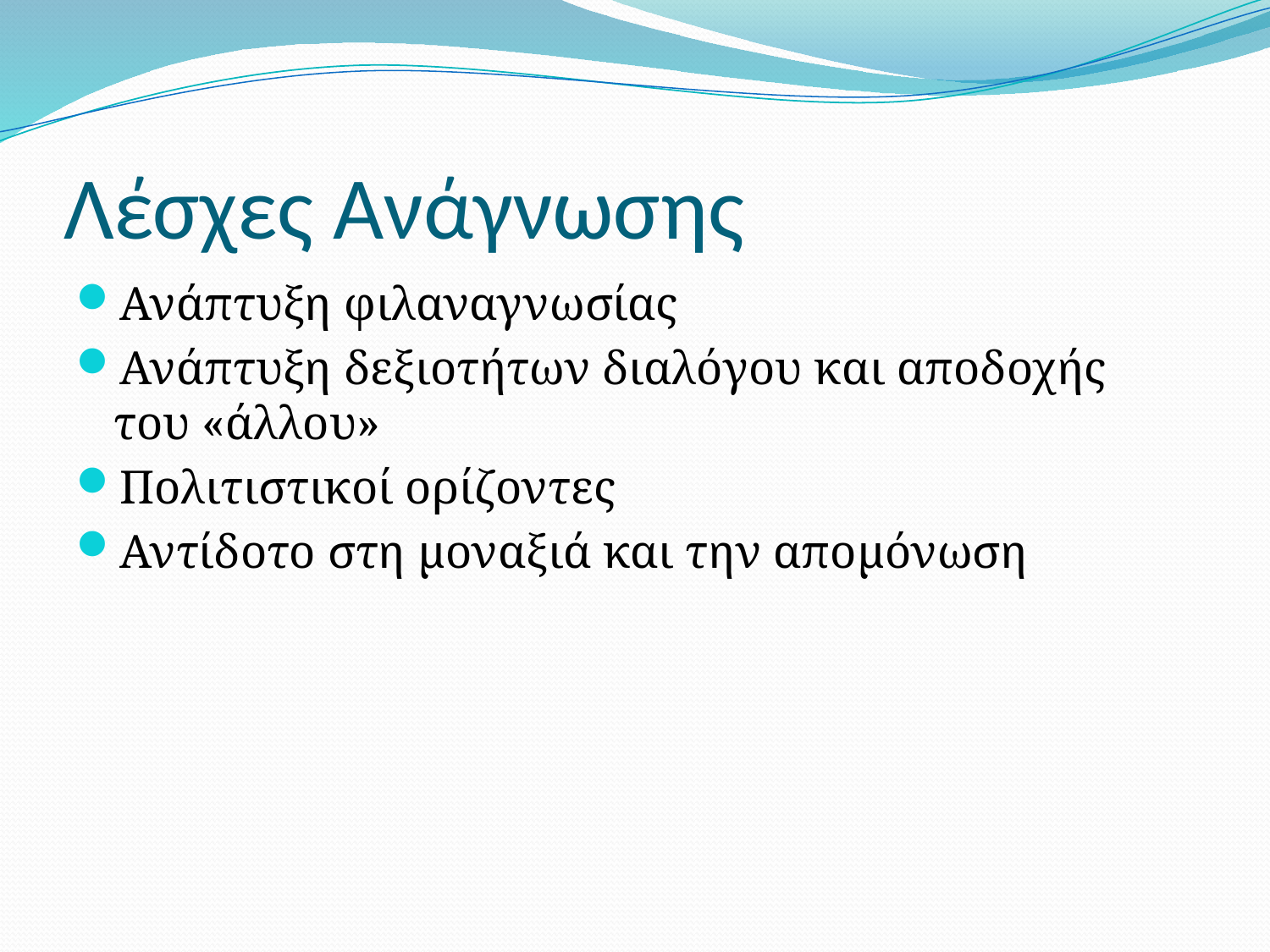

# Λέσχες Ανάγνωσης
Ανάπτυξη φιλαναγνωσίας
Ανάπτυξη δεξιοτήτων διαλόγου και αποδοχής του «άλλου»
Πολιτιστικοί ορίζοντες
Αντίδοτο στη μοναξιά και την απομόνωση